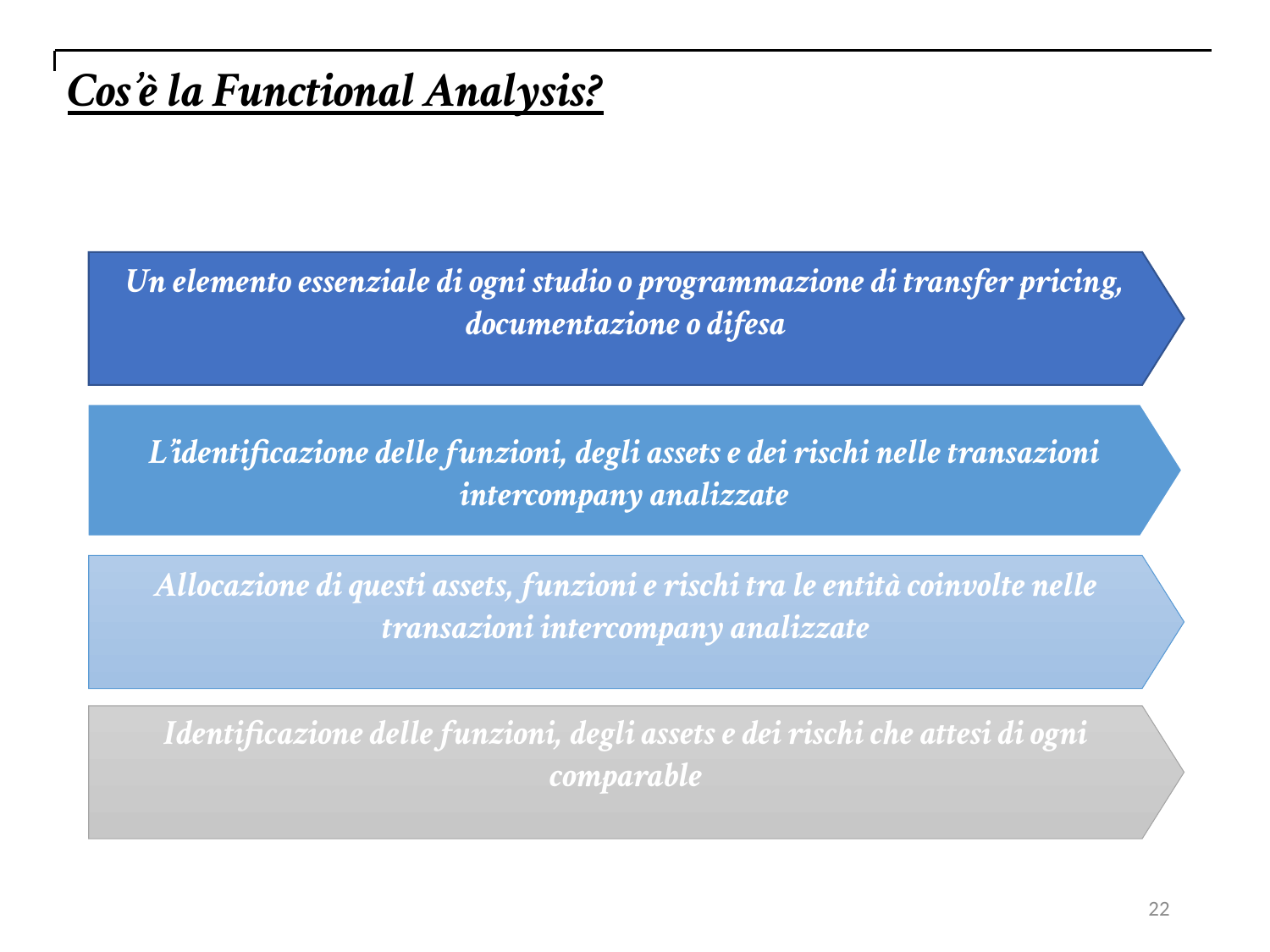

# Cos’è la Functional Analysis?
Un elemento essenziale di ogni studio o programmazione di transfer pricing, documentazione o difesa

L’identificazione delle funzioni, degli assets e dei rischi nelle transazioni intercompany analizzate
Allocazione di questi assets, funzioni e rischi tra le entità coinvolte nelle transazioni intercompany analizzate

Identificazione delle funzioni, degli assets e dei rischi che attesi di ogni comparable

22